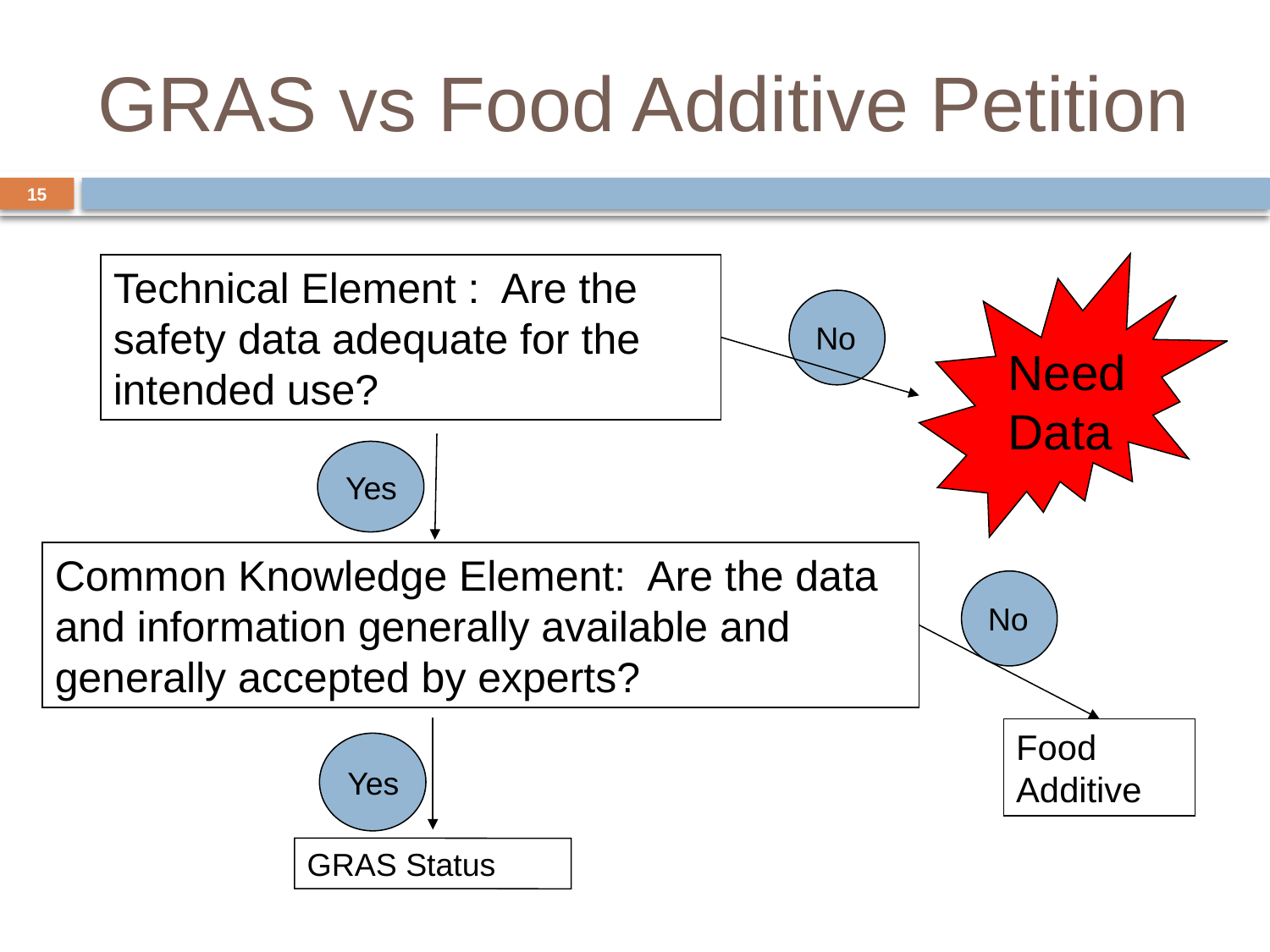

# GRAS vs Food Additive Petition
15
Need
Data
Technical Element :  Are the safety data adequate for the intended use?
No
Yes
Common Knowledge Element:  Are the data and information generally available and generally accepted by experts?
No
Food Additive
Yes
GRAS Status